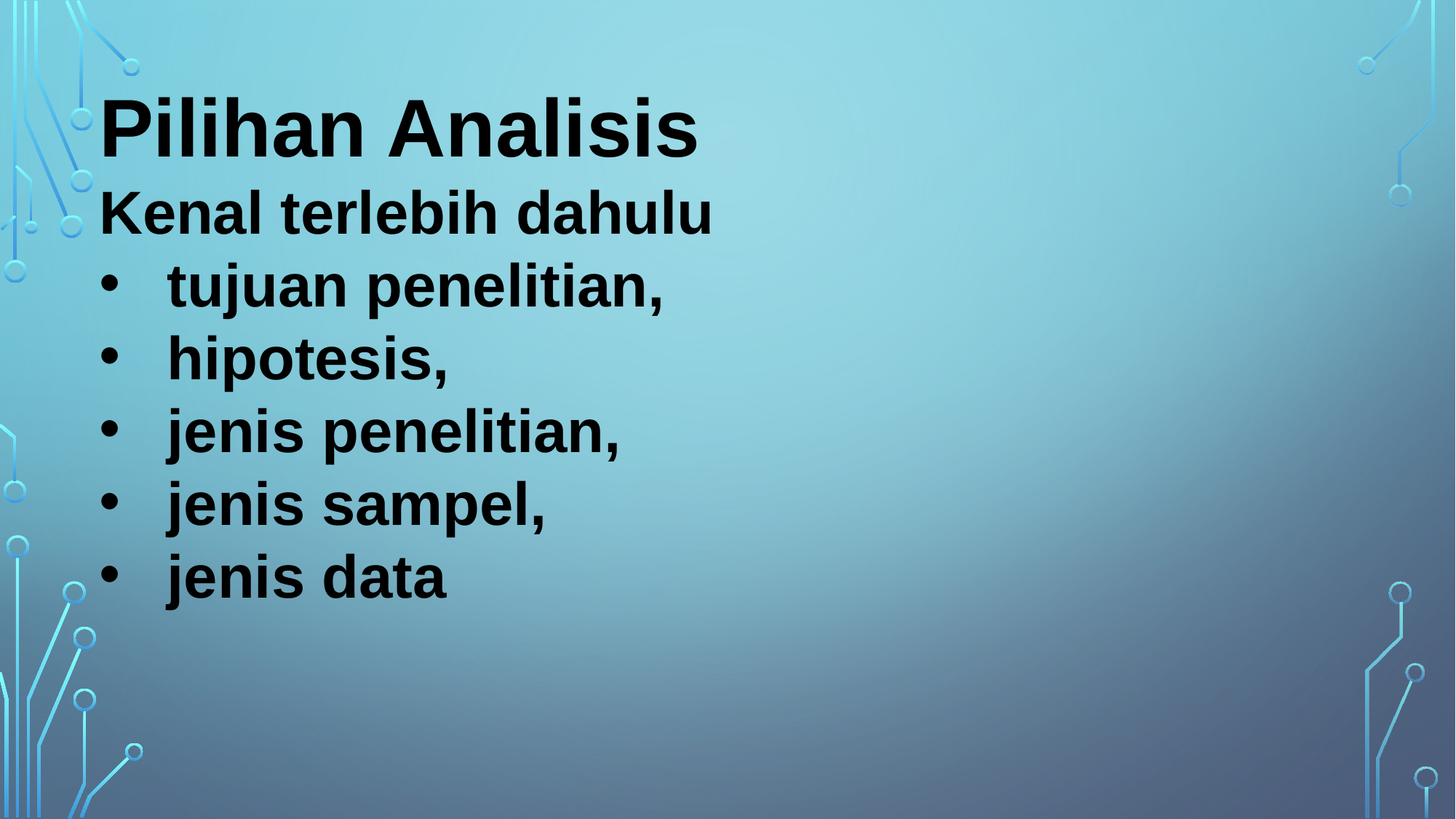

Pilihan Analisis
Kenal terlebih dahulu
tujuan penelitian,
hipotesis,
jenis penelitian,
jenis sampel,
jenis data